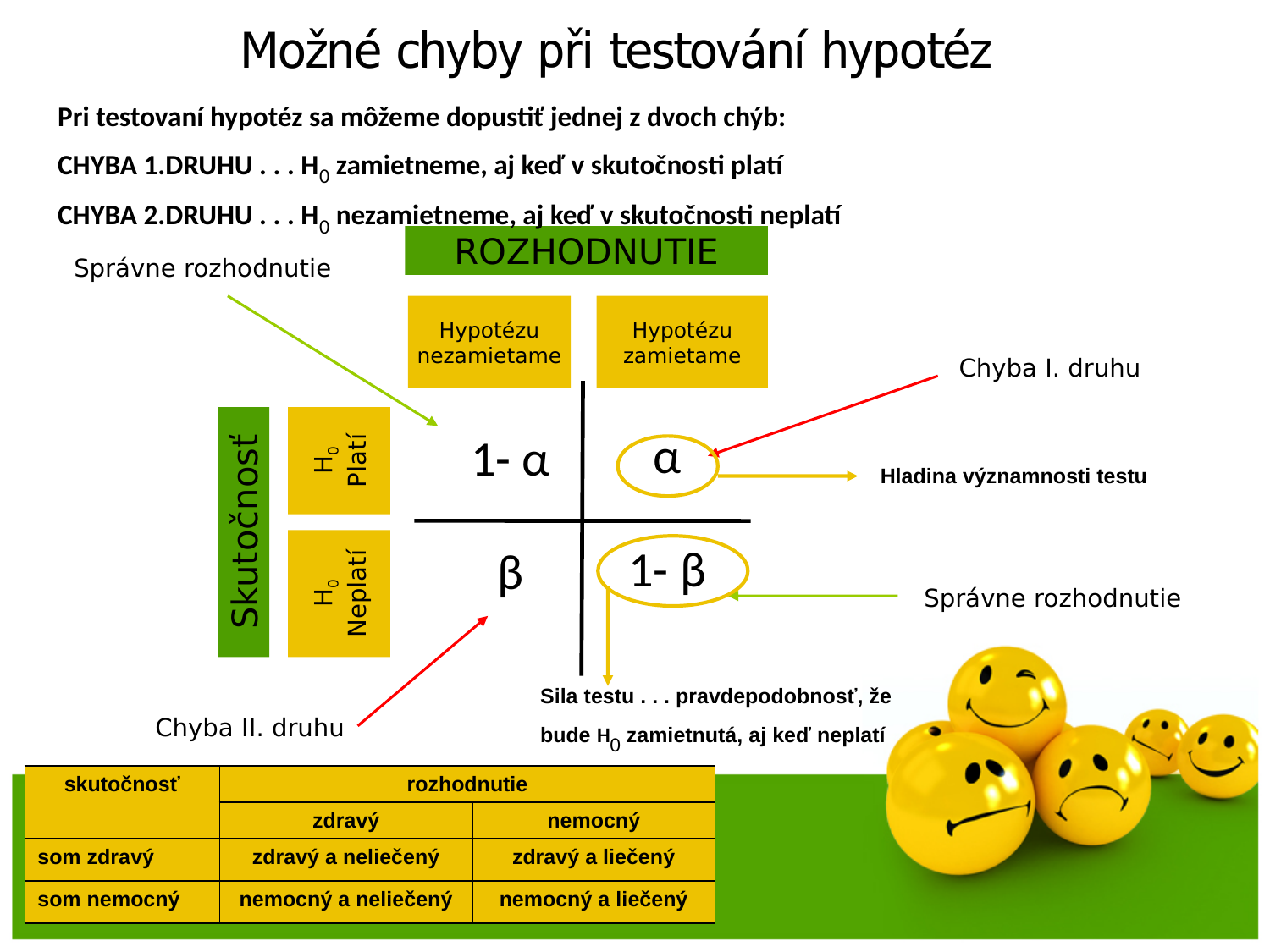

Možné chyby při testování hypotéz
Pri testovaní hypotéz sa môžeme dopustiť jednej z dvoch chýb:
CHYBA 1.DRUHU . . . H0 zamietneme, aj keď v skutočnosti platí
CHYBA 2.DRUHU . . . H0 nezamietneme, aj keď v skutočnosti neplatí
ROZHODNUTIE
Správne rozhodnutie

Hypotézu
nezamietame
Hypotézu
zamietame
Chyba I. druhu

H0
Platí
α
1- α

Hladina významnosti testu

Skutočnosť

1- β
β

H0
Neplatí
Správne rozhodnutie

Sila testu . . . pravdepodobnosť, že bude H0 zamietnutá, aj keď neplatí
Chyba II. druhu
| skutočnosť | rozhodnutie |  |
| --- | --- | --- |
|  | zdravý | nemocný |
| som zdravý | zdravý a neliečený | zdravý a liečený |
| som nemocný | nemocný a neliečený | nemocný a liečený |